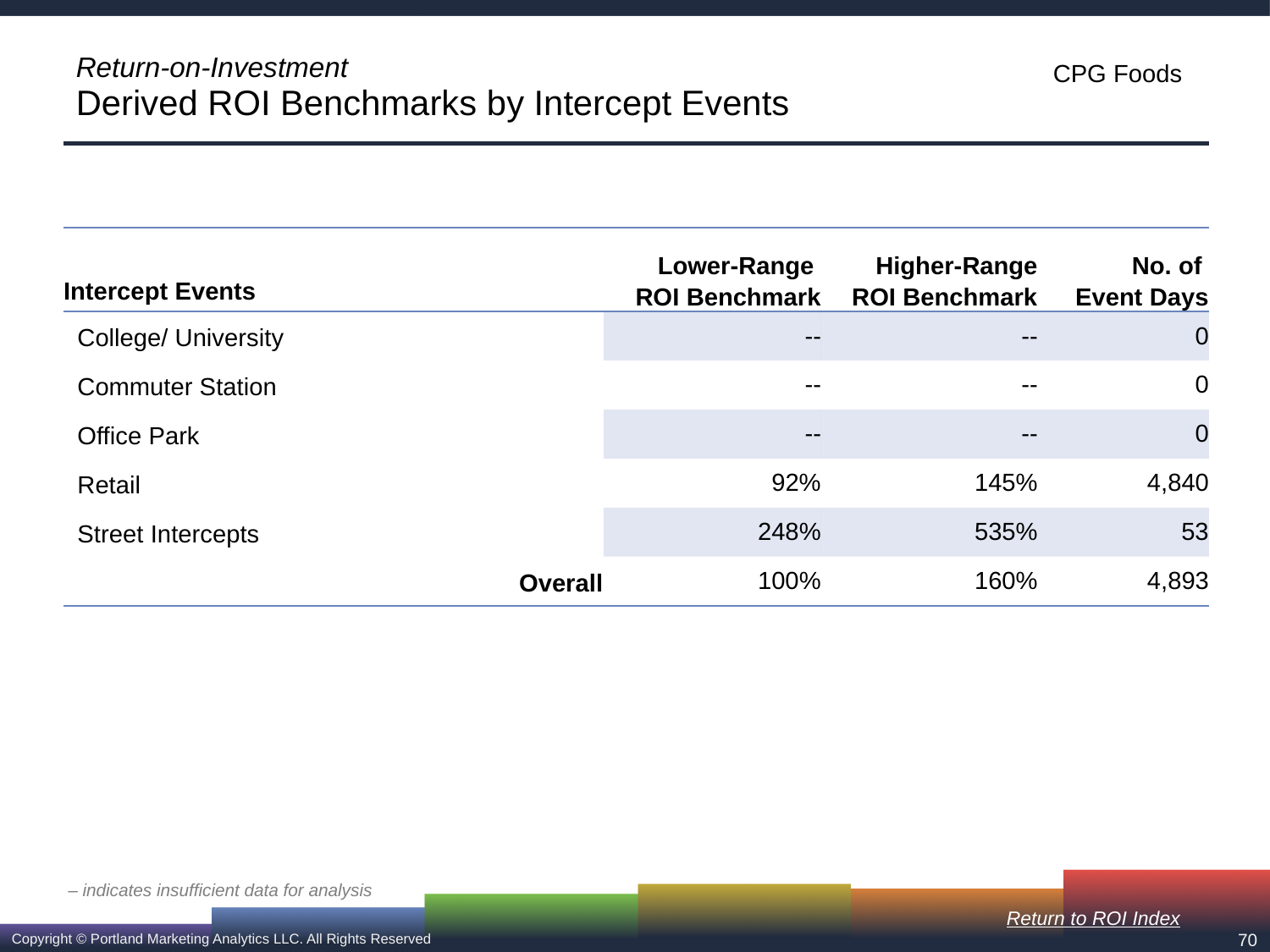

# Return-on-Investment Derived ROI Benchmarks by Intercept Events
| Intercept Events | Lower-Range ROI Benchmark | Higher-Range ROI Benchmark | No. of Event Days |
| --- | --- | --- | --- |
| College/ University | -- | -- | 0 |
| Commuter Station | -- | -- | 0 |
| Office Park | -- | -- | 0 |
| Retail | 92% | 145% | 4,840 |
| Street Intercepts | 248% | 535% | 53 |
| Overall | 100% | 160% | 4,893 |
– indicates insufficient data for analysis
Return to ROI Index
70